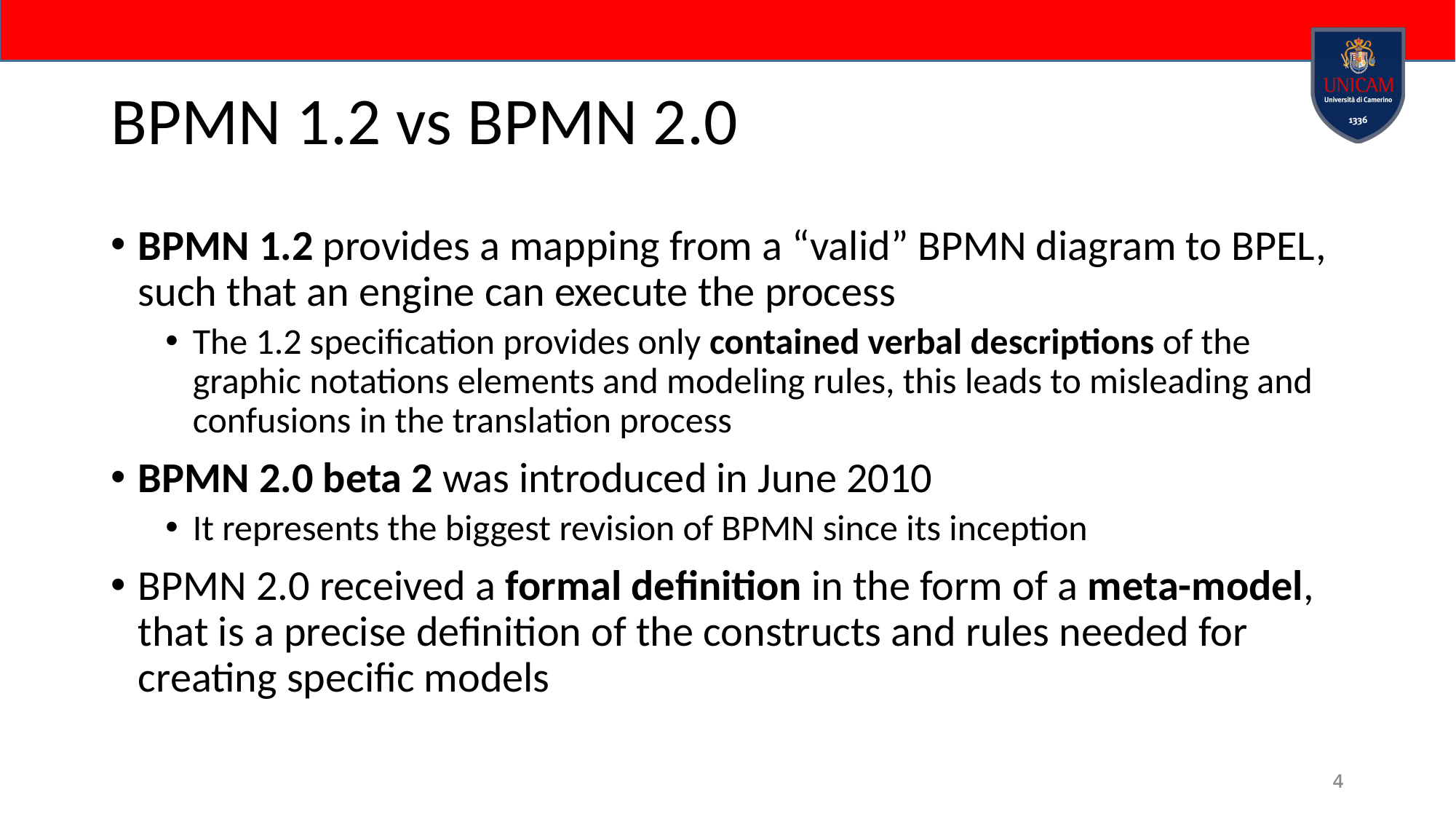

# BPMN 1.2 vs BPMN 2.0
BPMN 1.2 provides a mapping from a “valid” BPMN diagram to BPEL, such that an engine can execute the process
The 1.2 specification provides only contained verbal descriptions of the graphic notations elements and modeling rules, this leads to misleading and confusions in the translation process
BPMN 2.0 beta 2 was introduced in June 2010
It represents the biggest revision of BPMN since its inception
BPMN 2.0 received a formal definition in the form of a meta-model, that is a precise definition of the constructs and rules needed for creating specific models
4
4